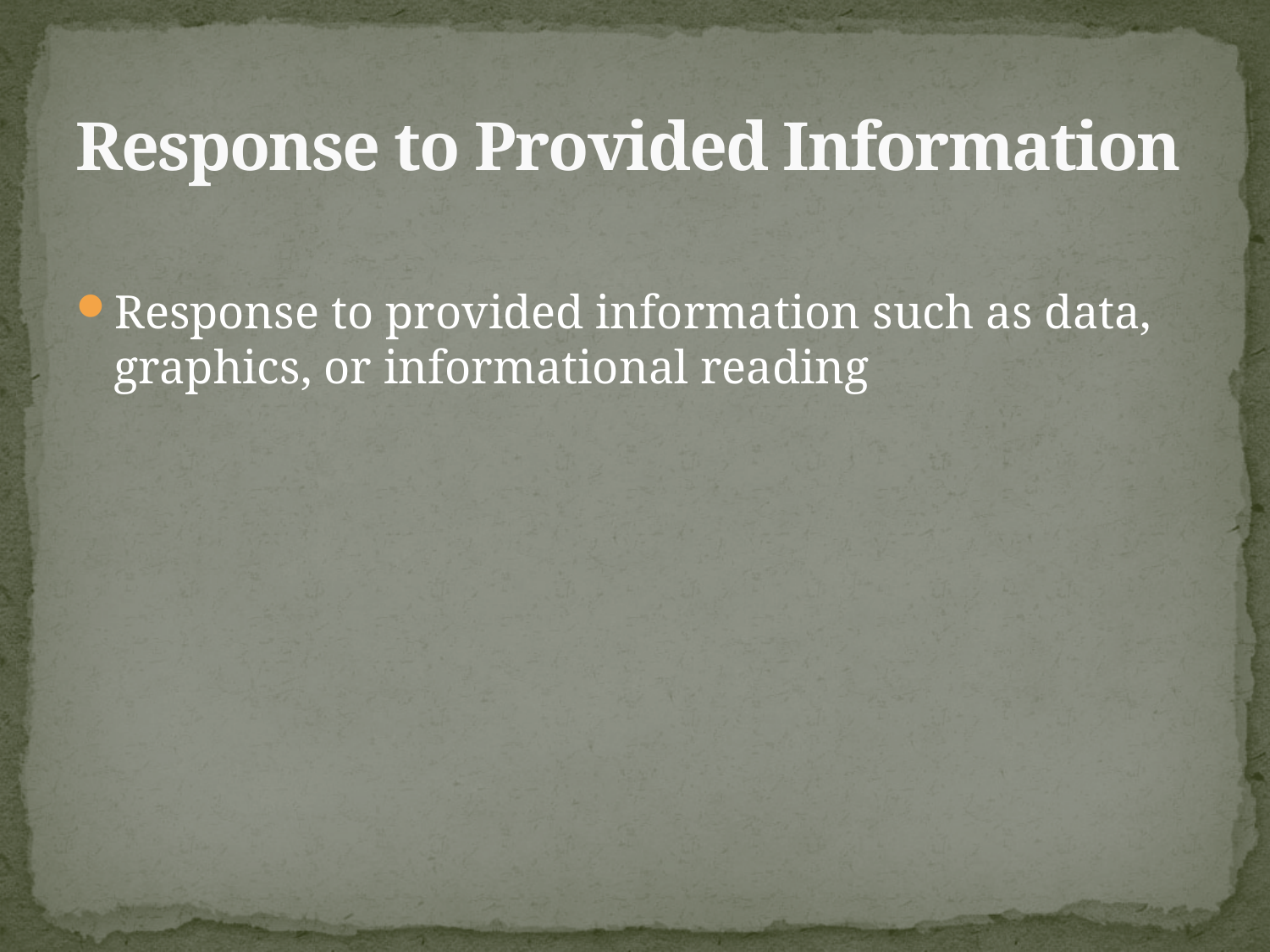

# Response to Provided Information

Response to provided information such as data, graphics, or informational reading